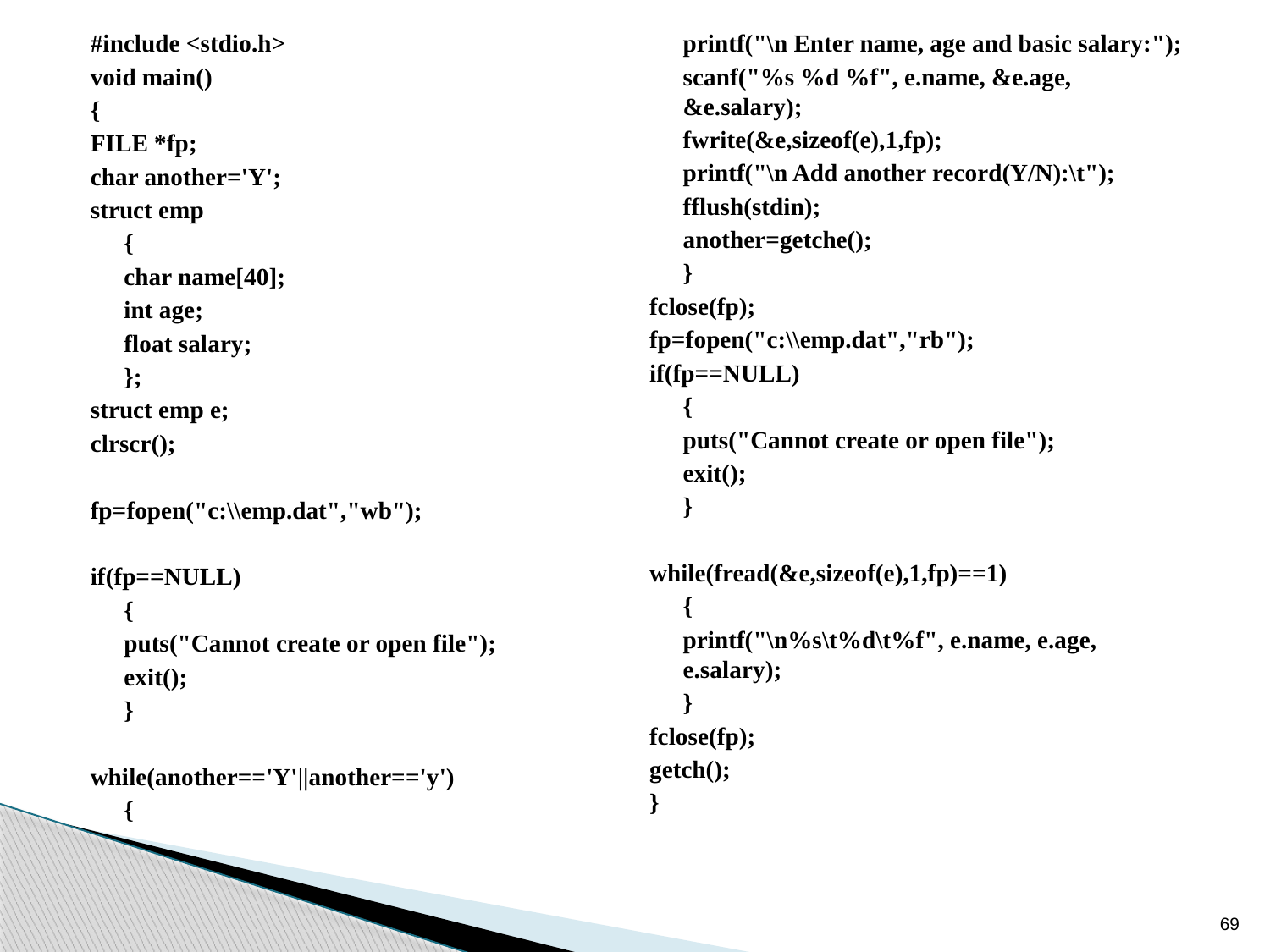

#include <stdio.h>
void main()
{
FILE *fp;
char another='Y';
struct emp
	{
	char name[40];
	int age;
	float salary;
	};
struct emp e;
clrscr();

fp=fopen("c:\\emp.dat","wb");

if(fp==NULL)
	{
	puts("Cannot create or open file");
	exit();
	}

while(another=='Y'||another=='y')
	{
	printf("\n Enter name, age and basic salary:");
	scanf("%s %d %f", e.name, &e.age, &e.salary);
	fwrite(&e,sizeof(e),1,fp);
	printf("\n Add another record(Y/N):\t");
	fflush(stdin);
	another=getche();
	}
fclose(fp);
fp=fopen("c:\\emp.dat","rb");
if(fp==NULL)
	{
	puts("Cannot create or open file");
	exit();
	}

while(fread(&e,sizeof(e),1,fp)==1)
	{
	printf("\n%s\t%d\t%f", e.name, e.age, e.salary);
	}
fclose(fp);
getch();
}
69